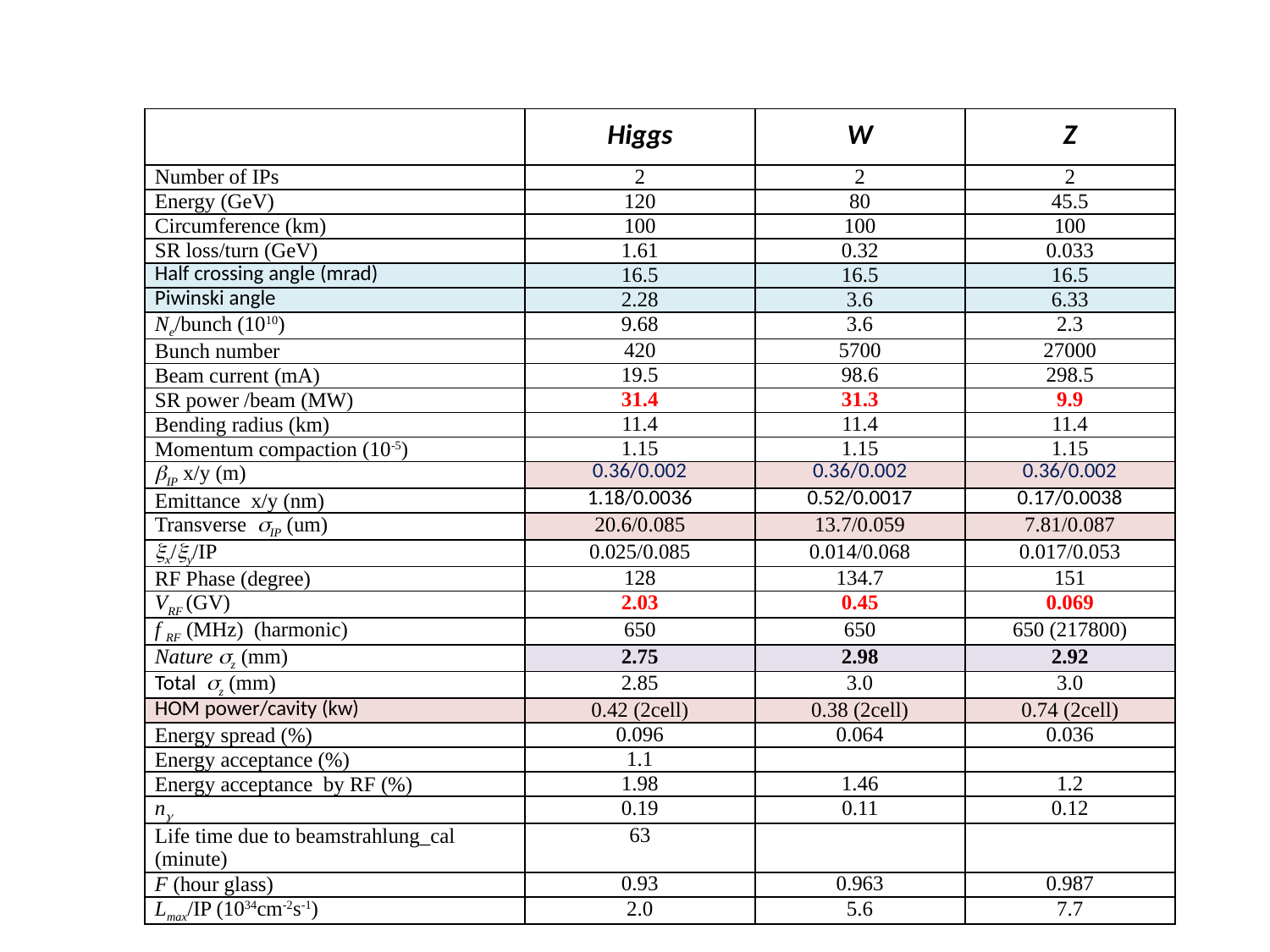

|  | Higgs | W | Z |
| --- | --- | --- | --- |
| Number of IPs | 2 | 2 | 2 |
| Energy (GeV) | 120 | 80 | 45.5 |
| Circumference (km) | 100 | 100 | 100 |
| SR loss/turn (GeV) | 1.61 | 0.32 | 0.033 |
| Half crossing angle (mrad) | 16.5 | 16.5 | 16.5 |
| Piwinski angle | 2.28 | 3.6 | 6.33 |
| Ne/bunch (1010) | 9.68 | 3.6 | 2.3 |
| Bunch number | 420 | 5700 | 27000 |
| Beam current (mA) | 19.5 | 98.6 | 298.5 |
| SR power /beam (MW) | 31.4 | 31.3 | 9.9 |
| Bending radius (km) | 11.4 | 11.4 | 11.4 |
| Momentum compaction (10-5) | 1.15 | 1.15 | 1.15 |
| βIP x/y (m) | 0.36/0.002 | 0.36/0.002 | 0.36/0.002 |
| Emittance x/y (nm) | 1.18/0.0036 | 0.52/0.0017 | 0.17/0.0038 |
| Transverse σIP (um) | 20.6/0.085 | 13.7/0.059 | 7.81/0.087 |
| ξx/ξy/IP | 0.025/0.085 | 0.014/0.068 | 0.017/0.053 |
| RF Phase (degree) | 128 | 134.7 | 151 |
| VRF (GV) | 2.03 | 0.45 | 0.069 |
| f RF (MHz) (harmonic) | 650 | 650 | 650 (217800) |
| Nature σz (mm) | 2.75 | 2.98 | 2.92 |
| Total σz (mm) | 2.85 | 3.0 | 3.0 |
| HOM power/cavity (kw) | 0.42 (2cell) | 0.38 (2cell) | 0.74 (2cell) |
| Energy spread (%) | 0.096 | 0.064 | 0.036 |
| Energy acceptance (%) | 1.1 |  |  |
| Energy acceptance by RF (%) | 1.98 | 1.46 | 1.2 |
| nγ | 0.19 | 0.11 | 0.12 |
| Life time due to beamstrahlung\_cal (minute) | 63 |  |  |
| F (hour glass) | 0.93 | 0.963 | 0.987 |
| Lmax/IP (1034cm-2s-1) | 2.0 | 5.6 | 7.7 |